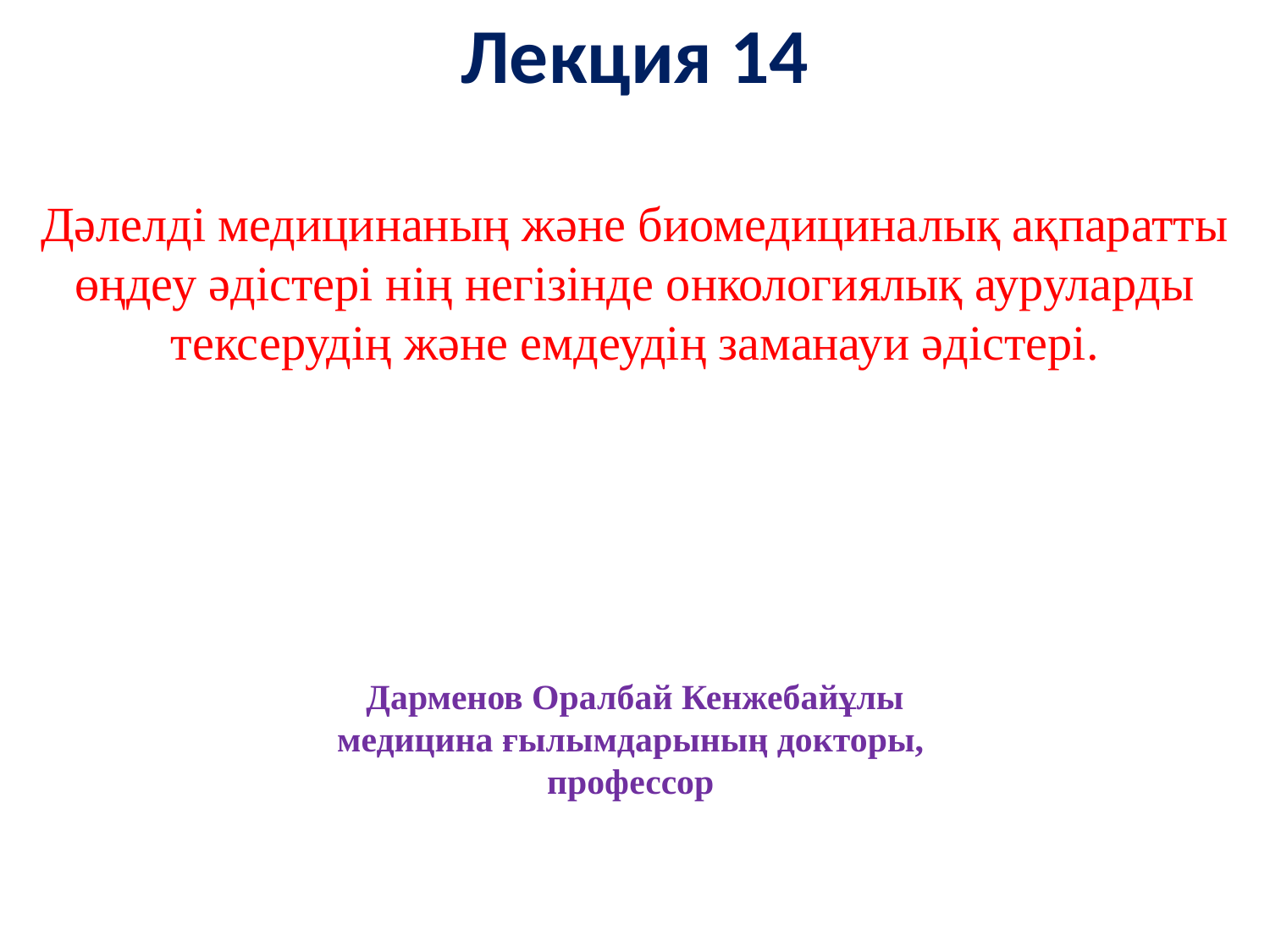

Лекция 14

Дәлелді медицинаның және биомедициналық ақпаратты өңдеу әдістері нің негізінде онкологиялық ауруларды тексерудің және емдеудің заманауи әдістері.

Дарменов Оралбай Кенжебайұлы
медицина ғылымдарының докторы,
профессор